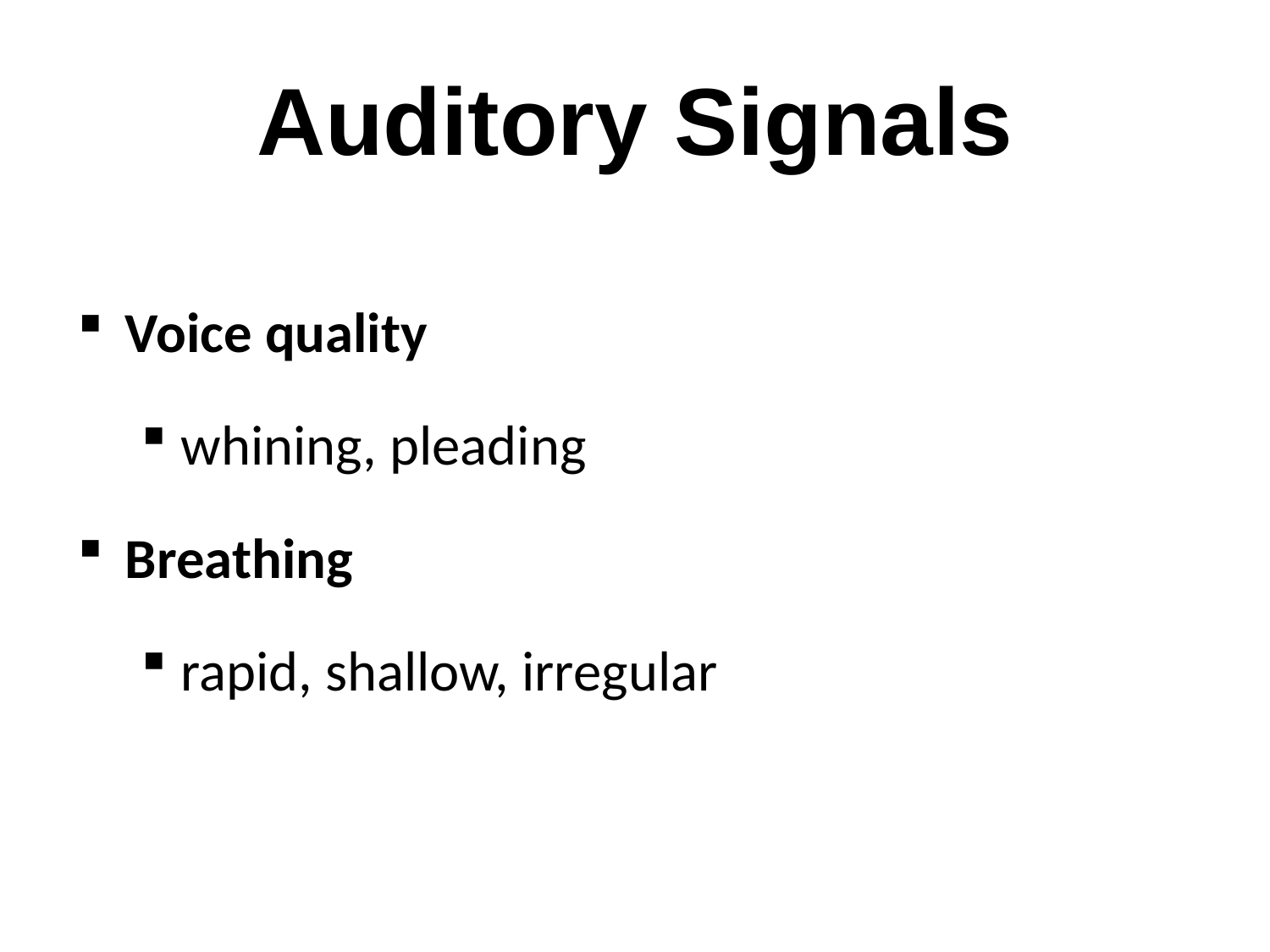

# Auditory Signals
Voice quality
whining, pleading
Breathing
rapid, shallow, irregular